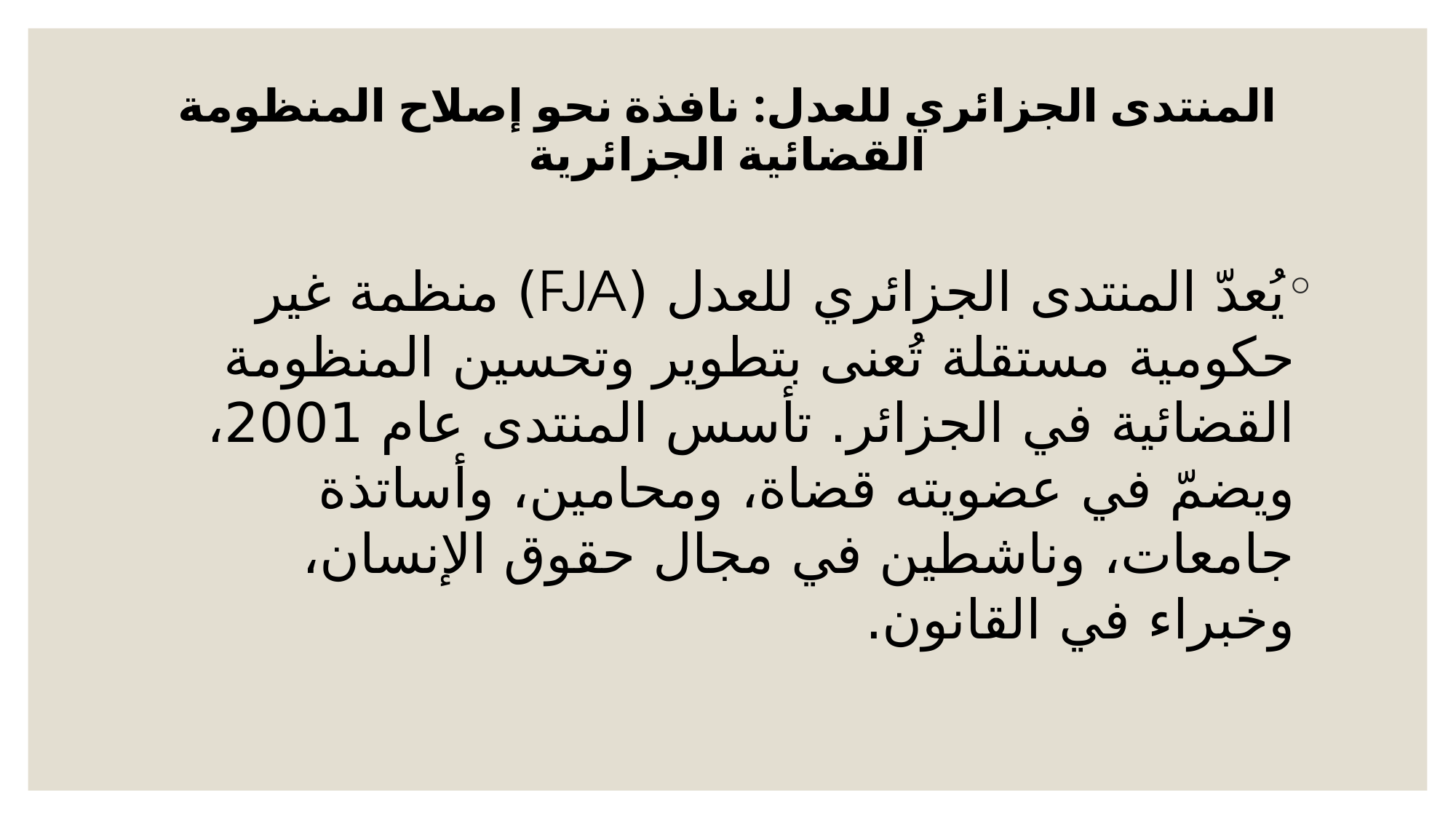

# المنتدى الجزائري للعدل: نافذة نحو إصلاح المنظومة القضائية الجزائرية
يُعدّ المنتدى الجزائري للعدل (FJA) منظمة غير حكومية مستقلة تُعنى بتطوير وتحسين المنظومة القضائية في الجزائر. تأسس المنتدى عام 2001، ويضمّ في عضويته قضاة، ومحامين، وأساتذة جامعات، وناشطين في مجال حقوق الإنسان، وخبراء في القانون.